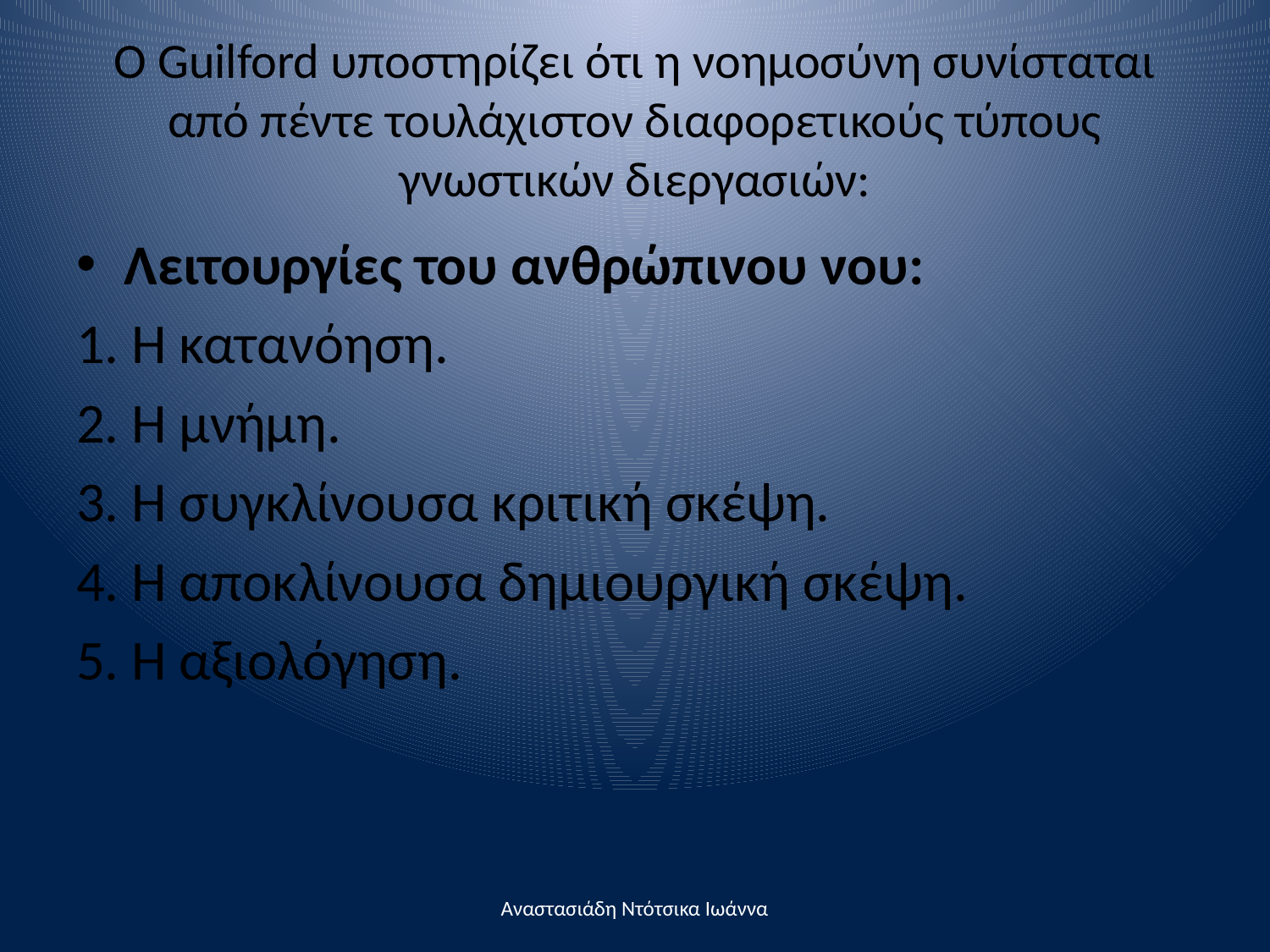

# Ο Guilford υποστηρίζει ότι η νοημοσύνη συνίσταται από πέντε τουλάχιστον διαφορετικούς τύπους γνωστικών διεργασιών:
Λειτουργίες του ανθρώπινου νου:
1. Η κατανόηση.
2. Η μνήμη.
3. Η συγκλίνουσα κριτική σκέψη.
4. Η αποκλίνουσα δημιουργική σκέψη.
5. Η αξιολόγηση.

Αναστασιάδη Ντότσικα Ιωάννα